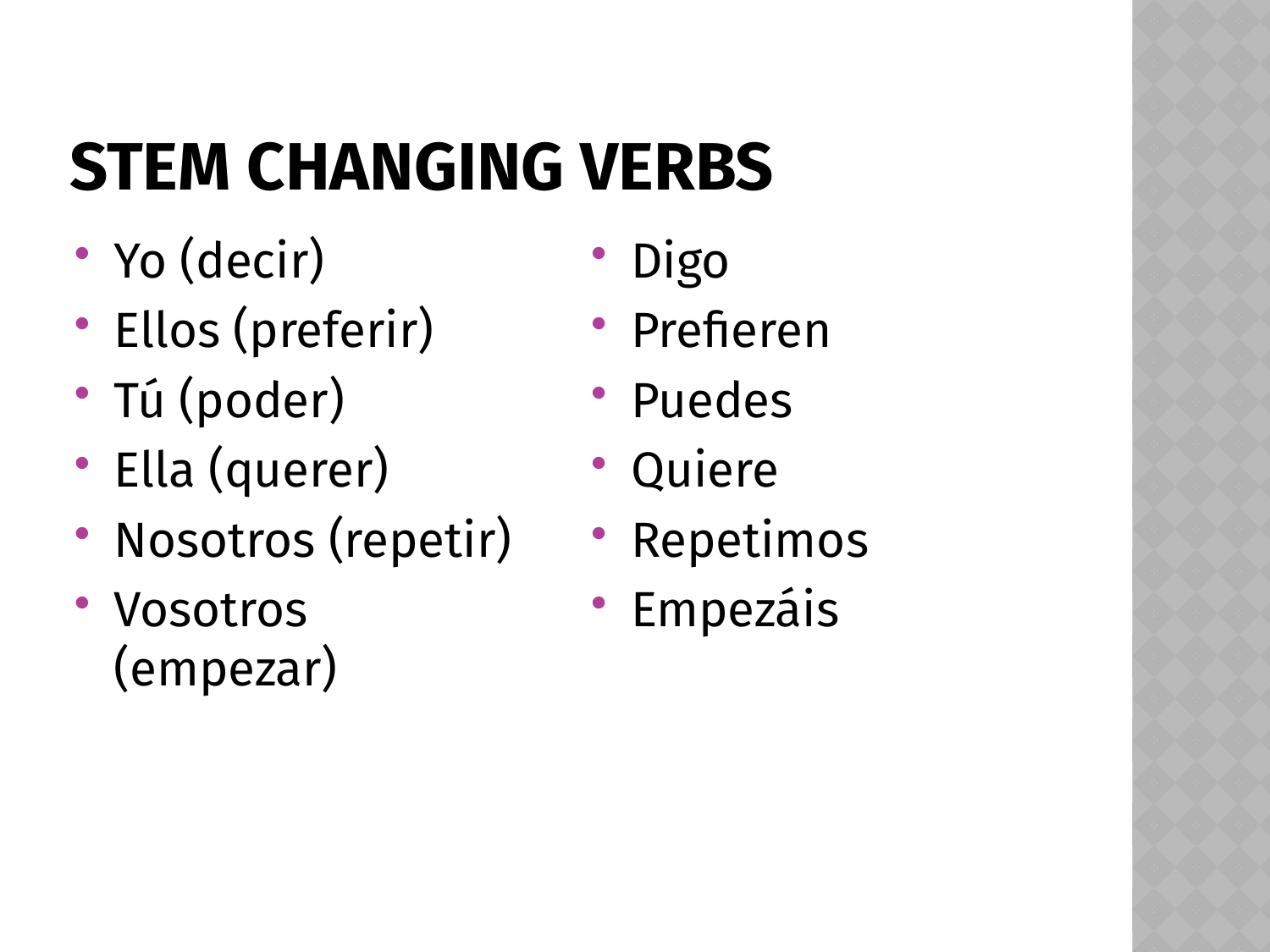

# Stem changing verbs
Yo (decir)
Ellos (preferir)
Tú (poder)
Ella (querer)
Nosotros (repetir)
Vosotros (empezar)
Digo
Prefieren
Puedes
Quiere
Repetimos
Empezáis